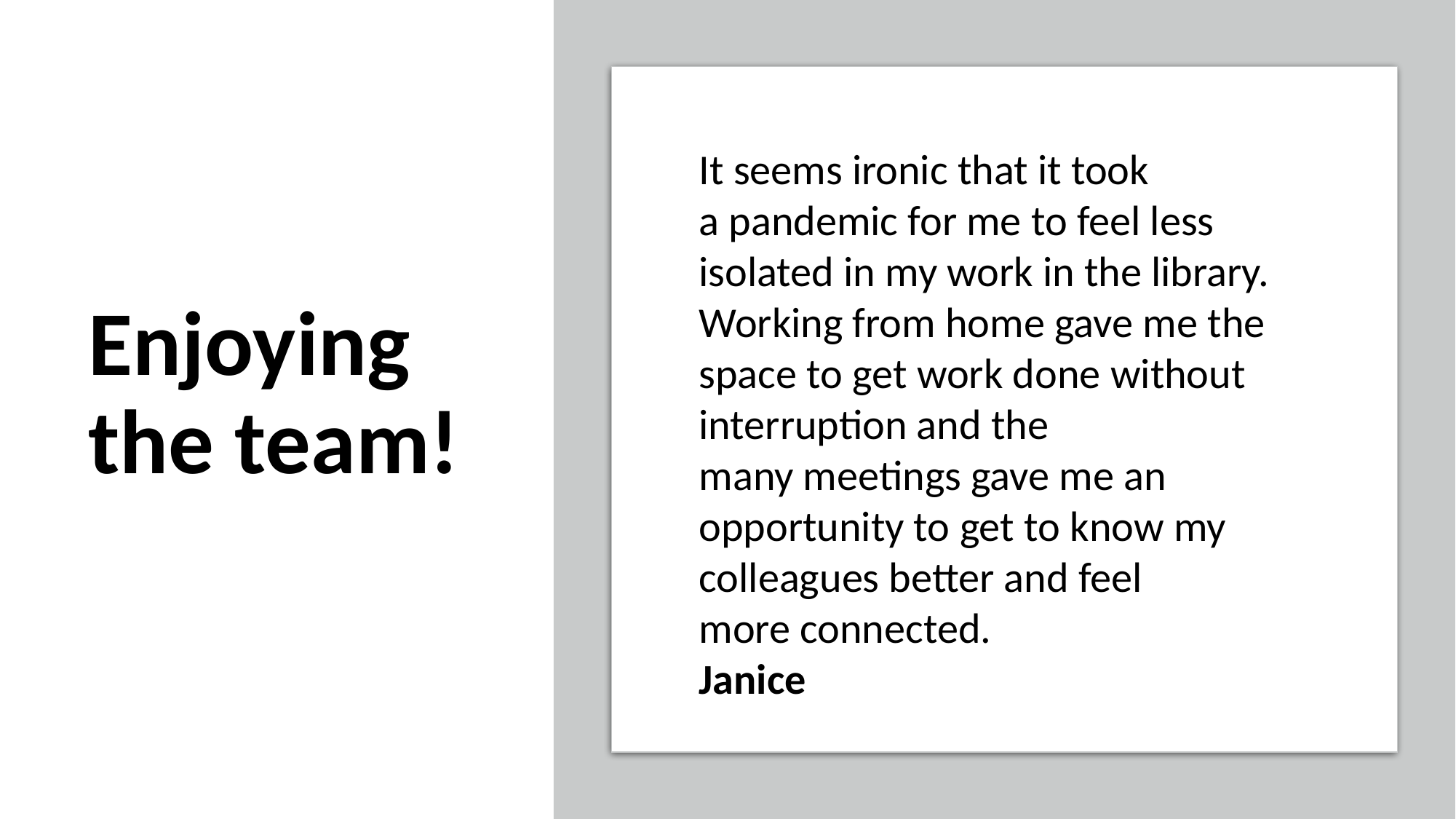

It seems ironic that it took a pandemic for me to feel less isolated in my work in the library.  Working from home gave me the space to get work done without interruption and the many meetings gave me an opportunity to get to know my colleagues better and feel more connected.
Janice
Enjoying the team!